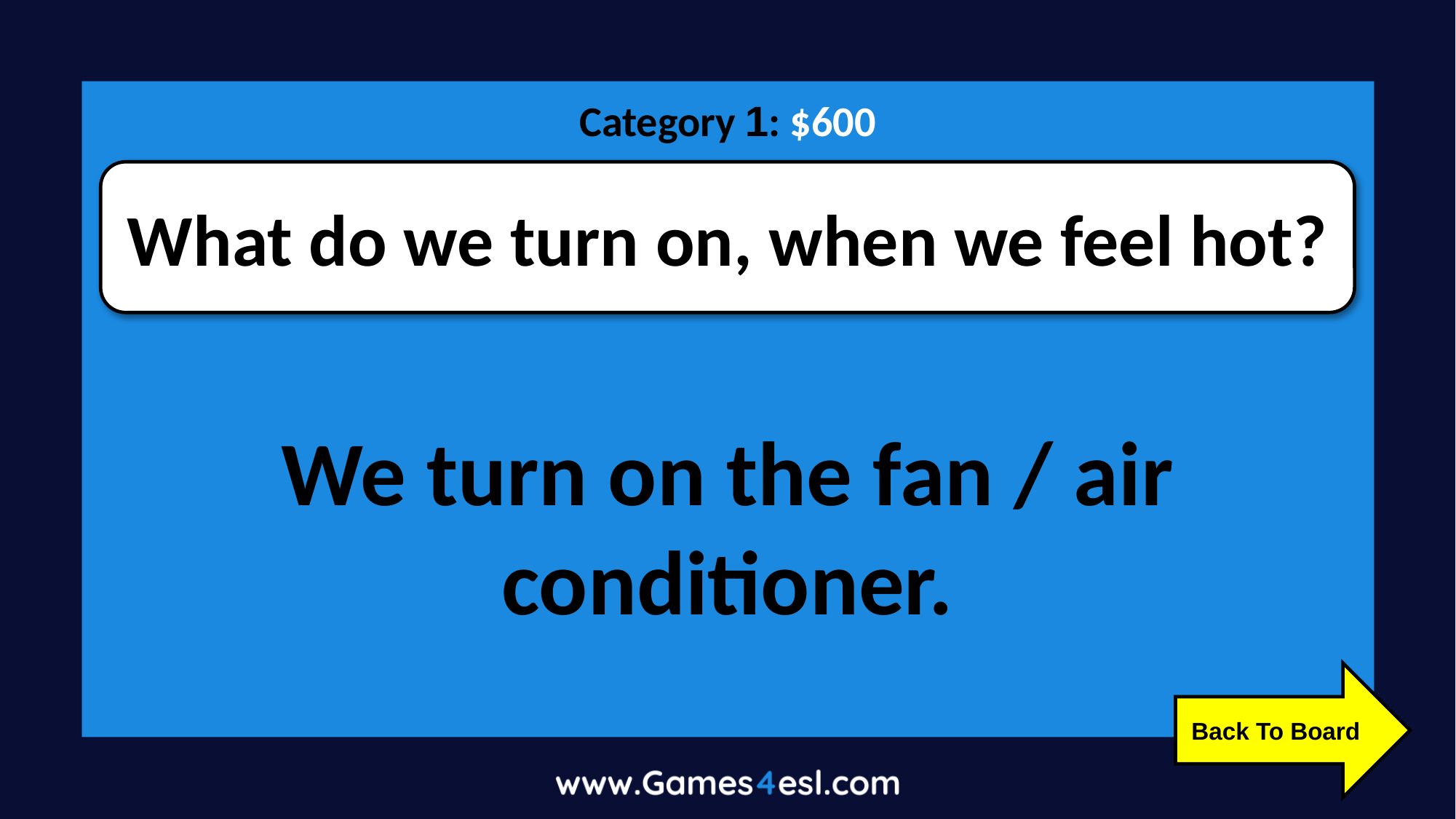

Category 1: $600
What do we turn on, when we feel hot?
We turn on the fan / air conditioner.
Back To Board